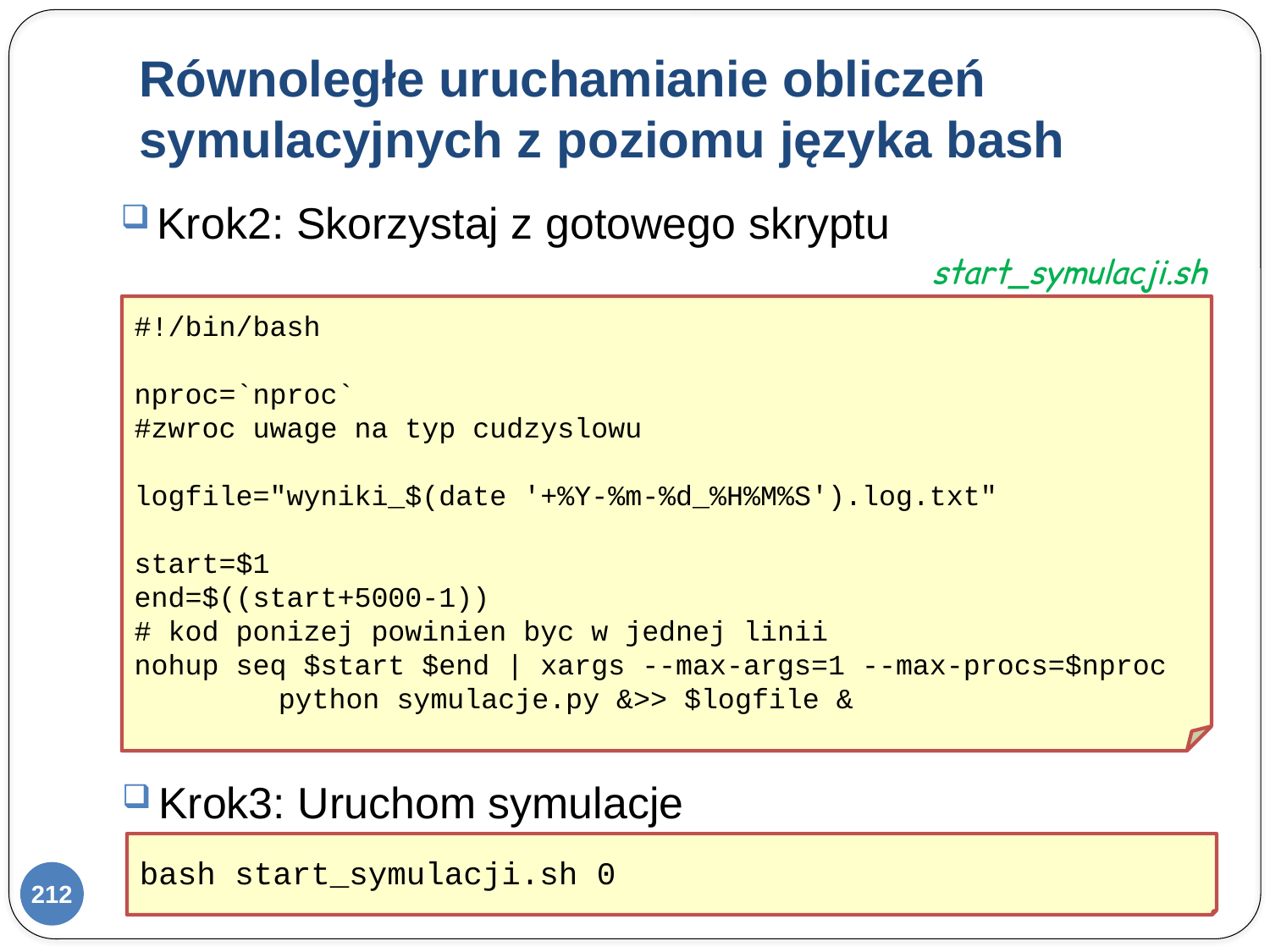

# Równoległe uruchamianie obliczeń symulacyjnych z poziomu języka bash
Krok2: Skorzystaj z gotowego skryptu
start_symulacji.sh

#!/bin/bash

nproc=`nproc`
#zwroc uwage na typ cudzyslowu

logfile="wyniki_$(date '+%Y-%m-%d_%H%M%S').log.txt"

start=$1
end=$((start+5000-1))
# kod ponizej powinien byc w jednej linii
nohup seq $start $end | xargs --max-args=1 --max-procs=$nproc
	 python symulacje.py &>> $logfile &
Krok3: Uruchom symulacje
bash start_symulacji.sh 0
212